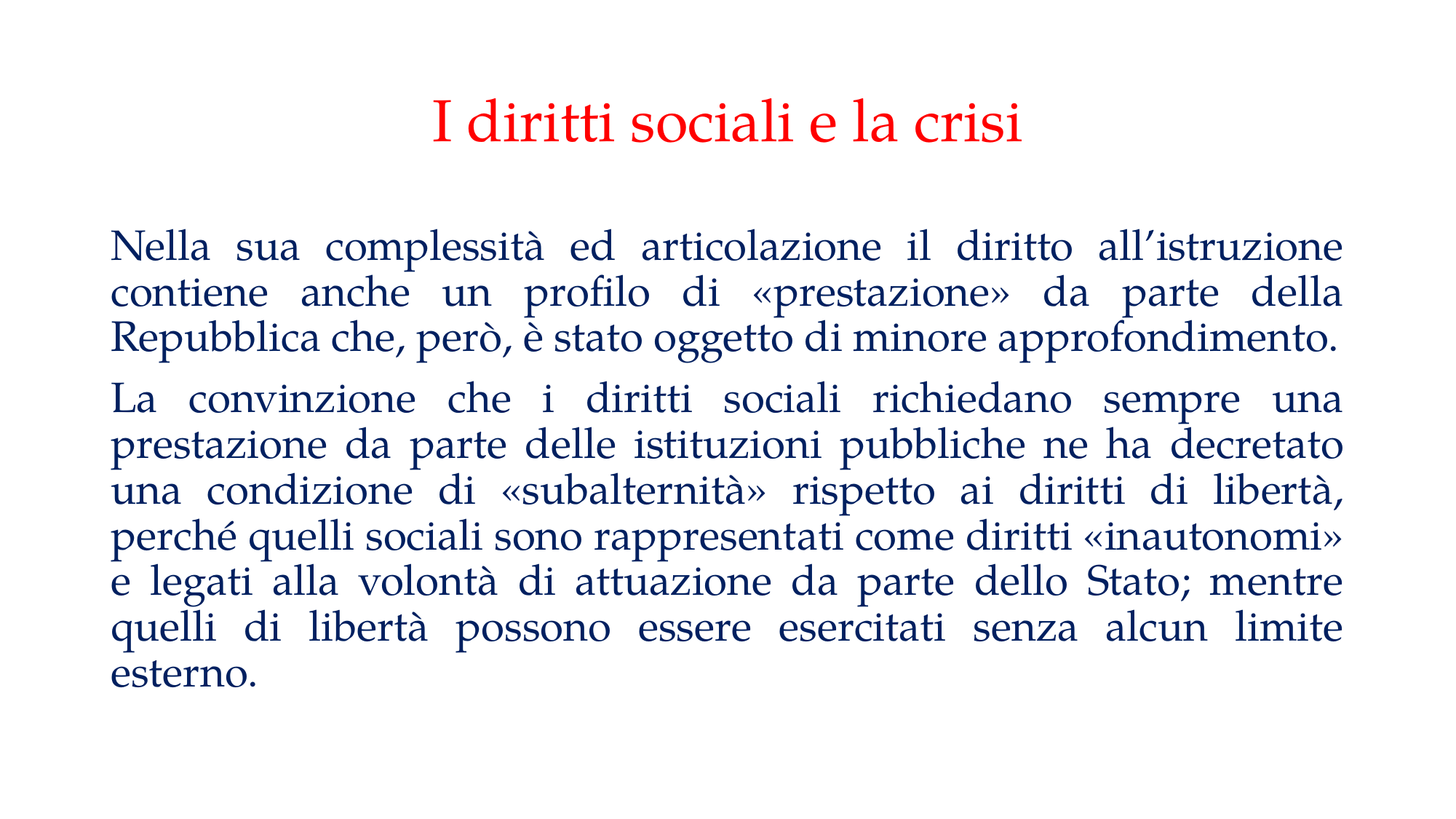

# I diritti sociali e la crisi
Nella sua complessità ed articolazione il diritto all’istruzione contiene anche un profilo di «prestazione» da parte della Repubblica che, però, è stato oggetto di minore approfondimento.
La convinzione che i diritti sociali richiedano sempre una prestazione da parte delle istituzioni pubbliche ne ha decretato una condizione di «subalternità» rispetto ai diritti di libertà, perché quelli sociali sono rappresentati come diritti «inautonomi» e legati alla volontà di attuazione da parte dello Stato; mentre quelli di libertà possono essere esercitati senza alcun limite esterno.